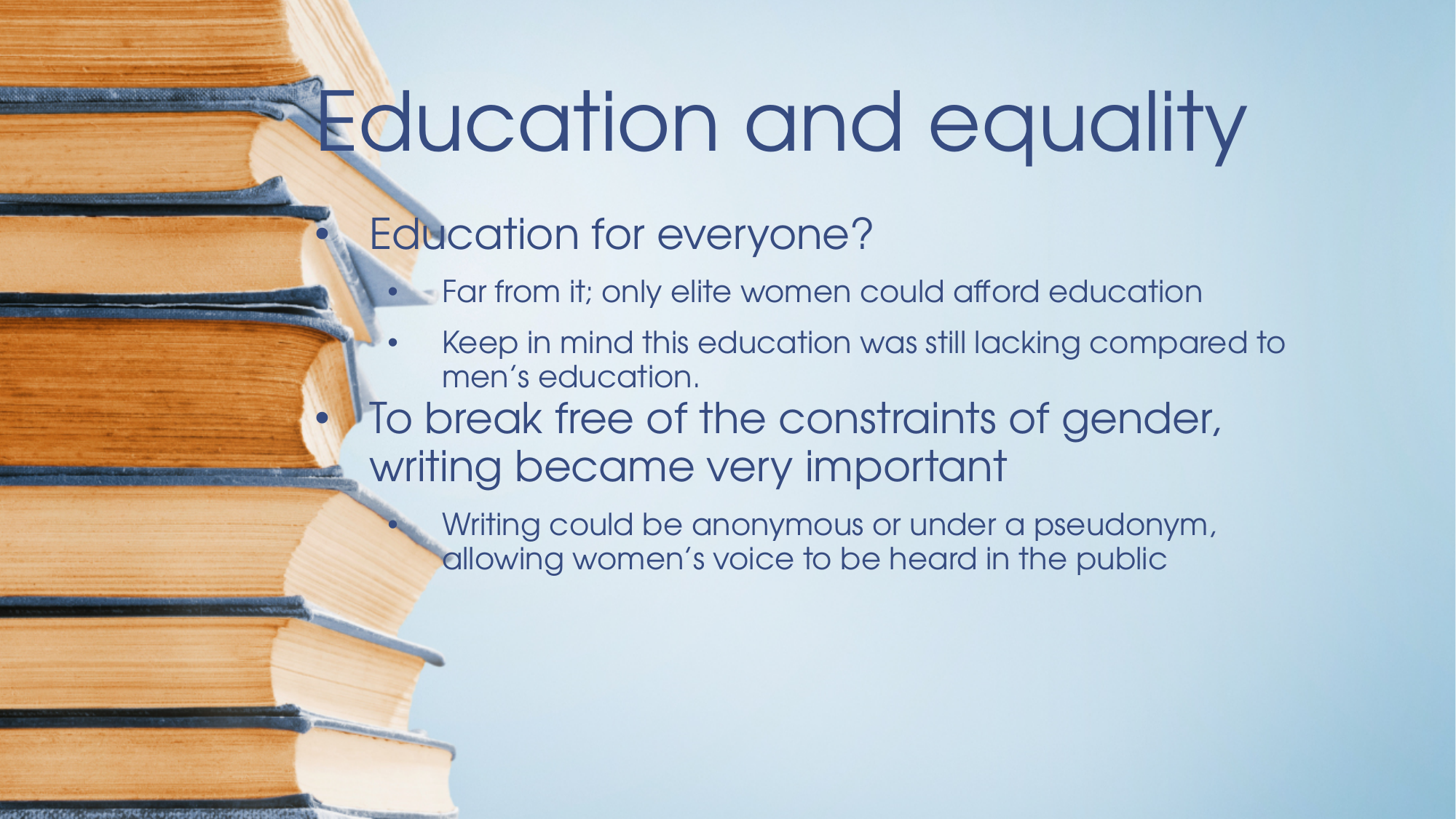

Education and equality
Education for everyone?
Far from it; only elite women could afford education
Keep in mind this education was still lacking compared to men’s education.
To break free of the constraints of gender, writing became very important
Writing could be anonymous or under a pseudonym, allowing women’s voice to be heard in the public